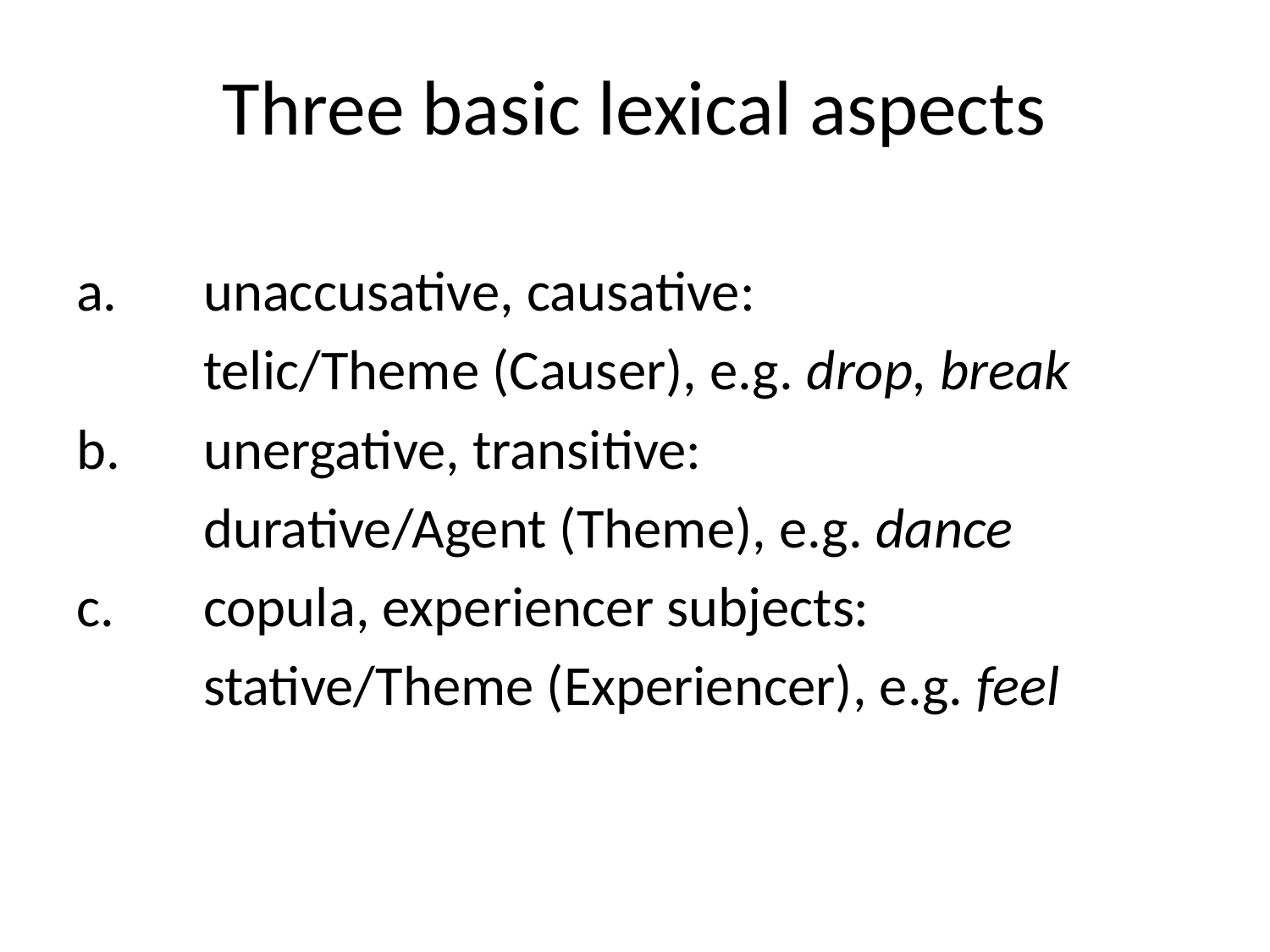

# Three basic lexical aspects

a.	unaccusative, causative:
	telic/Theme (Causer), e.g. drop, break
b.	unergative, transitive:
	durative/Agent (Theme), e.g. dance
c.	copula, experiencer subjects:
	stative/Theme (Experiencer), e.g. feel